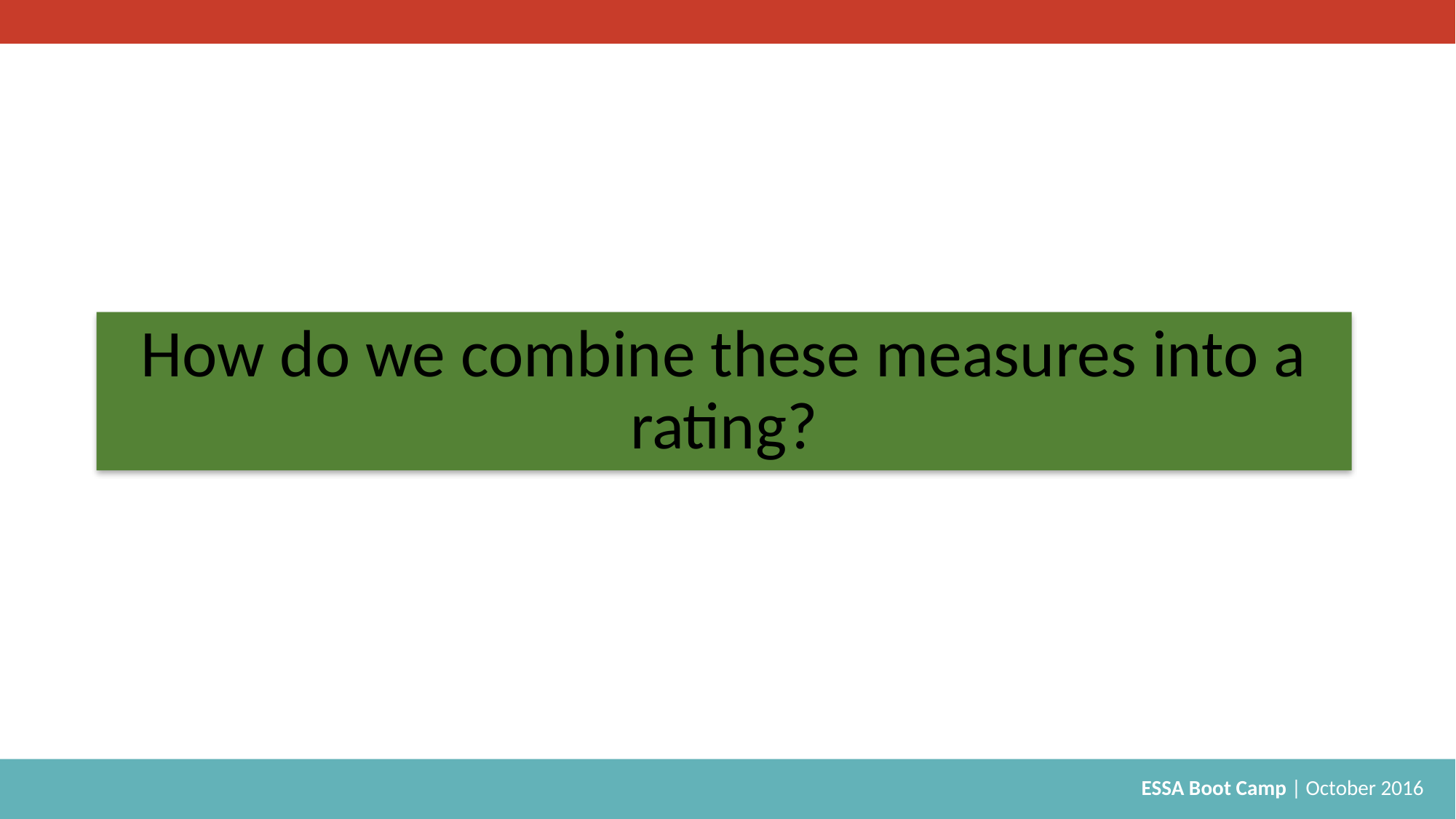

# How do we combine these measures into a rating?